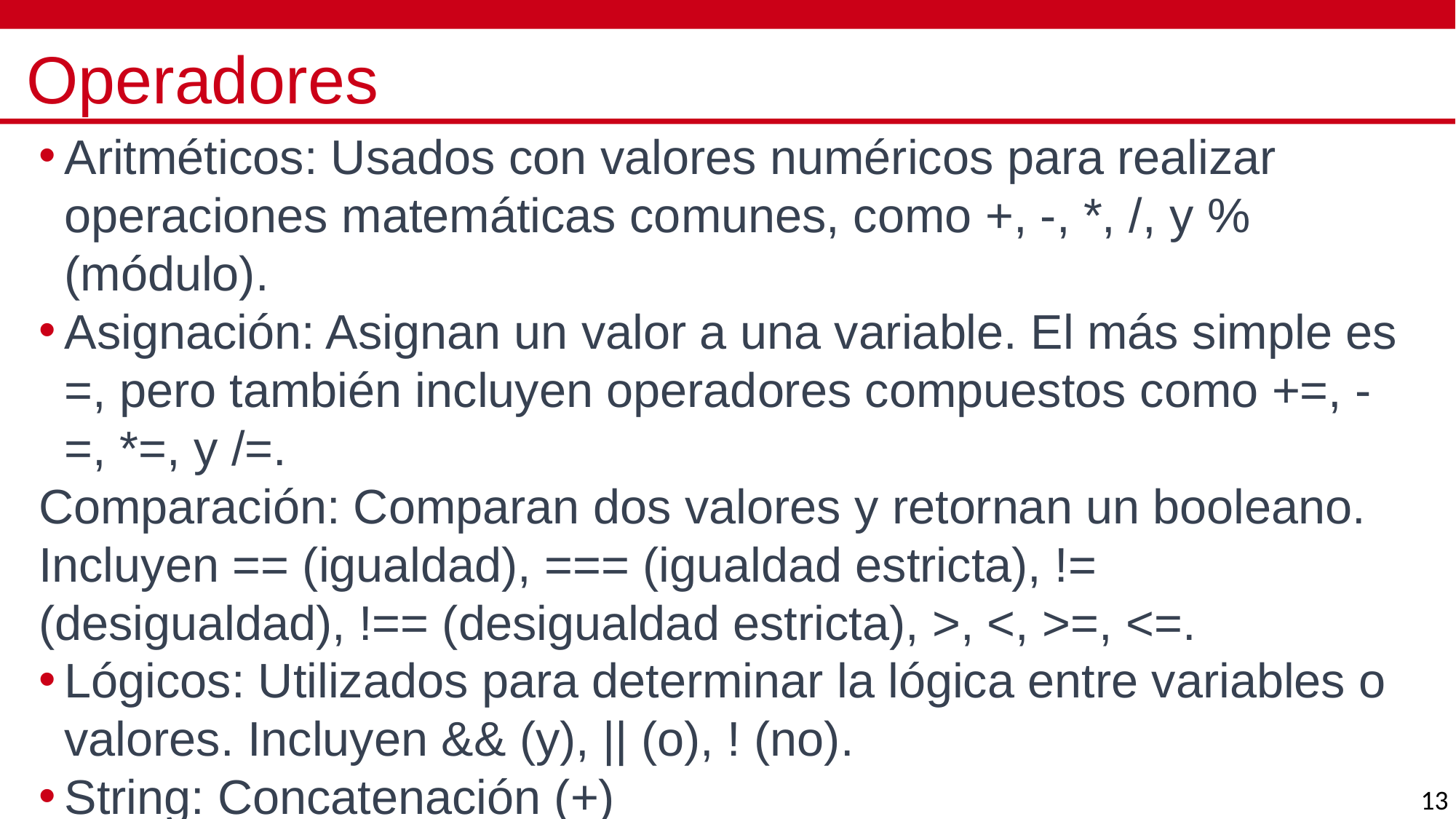

# Operadores
Aritméticos: Usados con valores numéricos para realizar operaciones matemáticas comunes, como +, -, *, /, y % (módulo).
Asignación: Asignan un valor a una variable. El más simple es =, pero también incluyen operadores compuestos como +=, -=, *=, y /=.
Comparación: Comparan dos valores y retornan un booleano. Incluyen == (igualdad), === (igualdad estricta), != (desigualdad), !== (desigualdad estricta), >, <, >=, <=.
Lógicos: Utilizados para determinar la lógica entre variables o valores. Incluyen && (y), || (o), ! (no).
String: Concatenación (+)
13